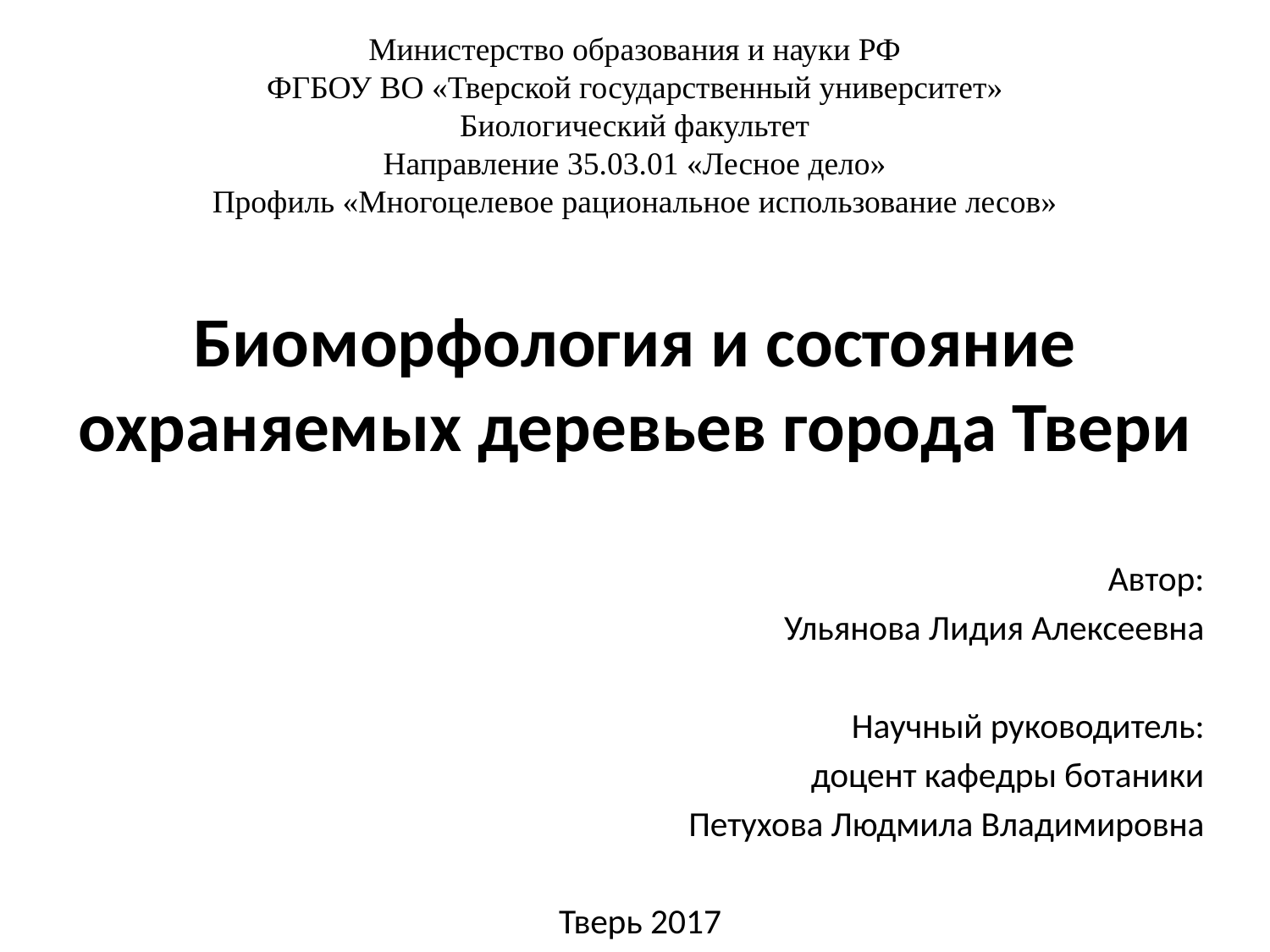

Министерство образования и науки РФ
ФГБОУ ВО «Тверской государственный университет»
Биологический факультет
Направление 35.03.01 «Лесное дело»
Профиль «Многоцелевое рациональное использование лесов»
# Биоморфология и состояние охраняемых деревьев города Твери
Автор:
Ульянова Лидия Алексеевна

Научный руководитель:
доцент кафедры ботаники
Петухова Людмила Владимировна

Тверь 2017